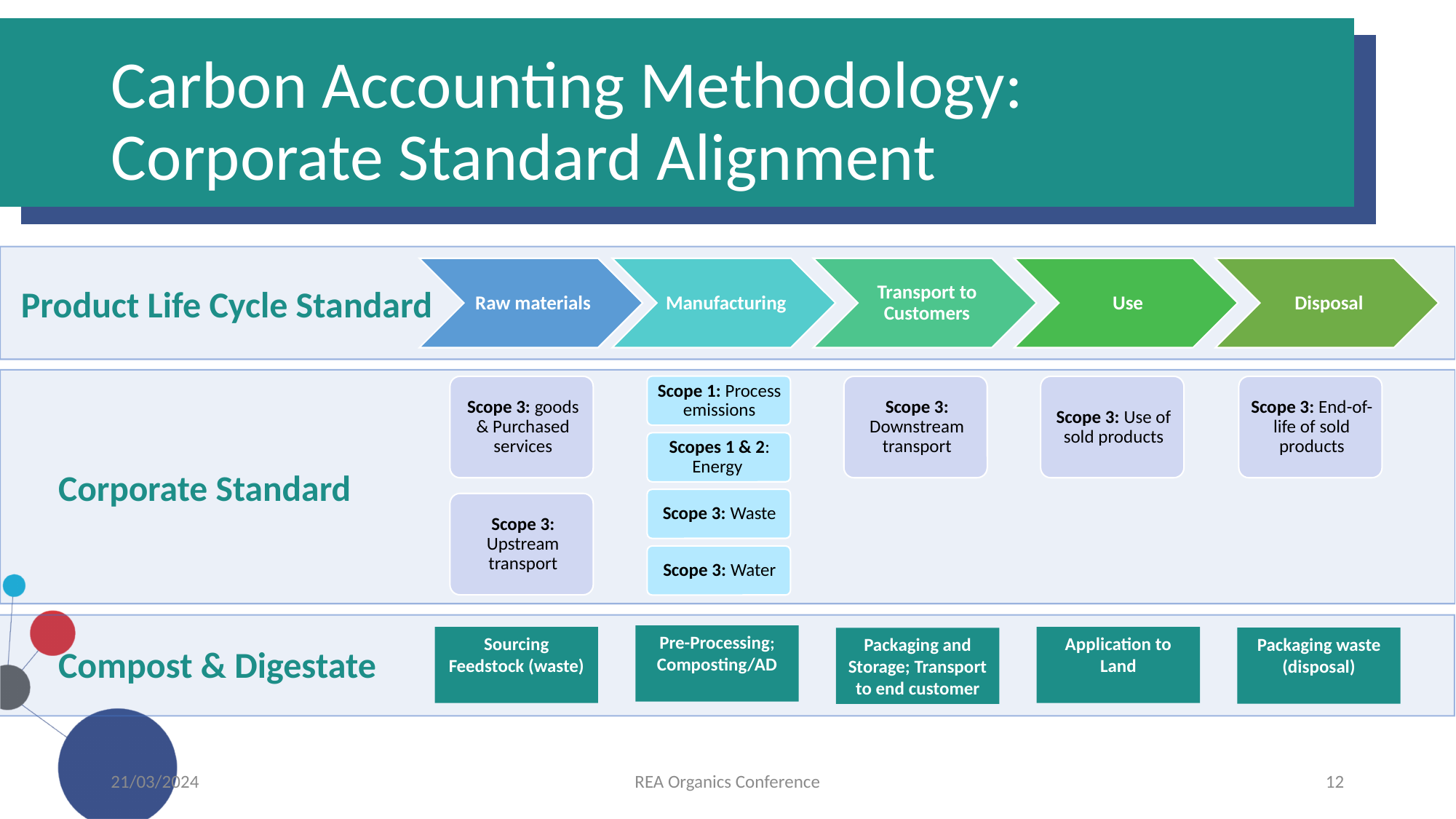

# Carbon Accounting Methodology: Corporate Standard Alignment
Raw materials
Manufacturing
Transport to Customers
Use
Disposal

Scope 3: goods & Purchased services
Scope 3: Upstream transport

Scope 1: Process emissions
Scopes 1 & 2: Energy
Scope 3: Waste
Scope 3: Water

Scope 3: Downstream transport

Scope 3: Use of sold products

Scope 3: End-of-life of sold products

Product Life Cycle Standard

Corporate Standard

Compost & Digestate
Pre-Processing; Composting/AD

Application to Land

Sourcing Feedstock (waste)

Packaging waste (disposal)

Packaging and Storage; Transport to end customer
21/03/2024
REA Organics Conference
12